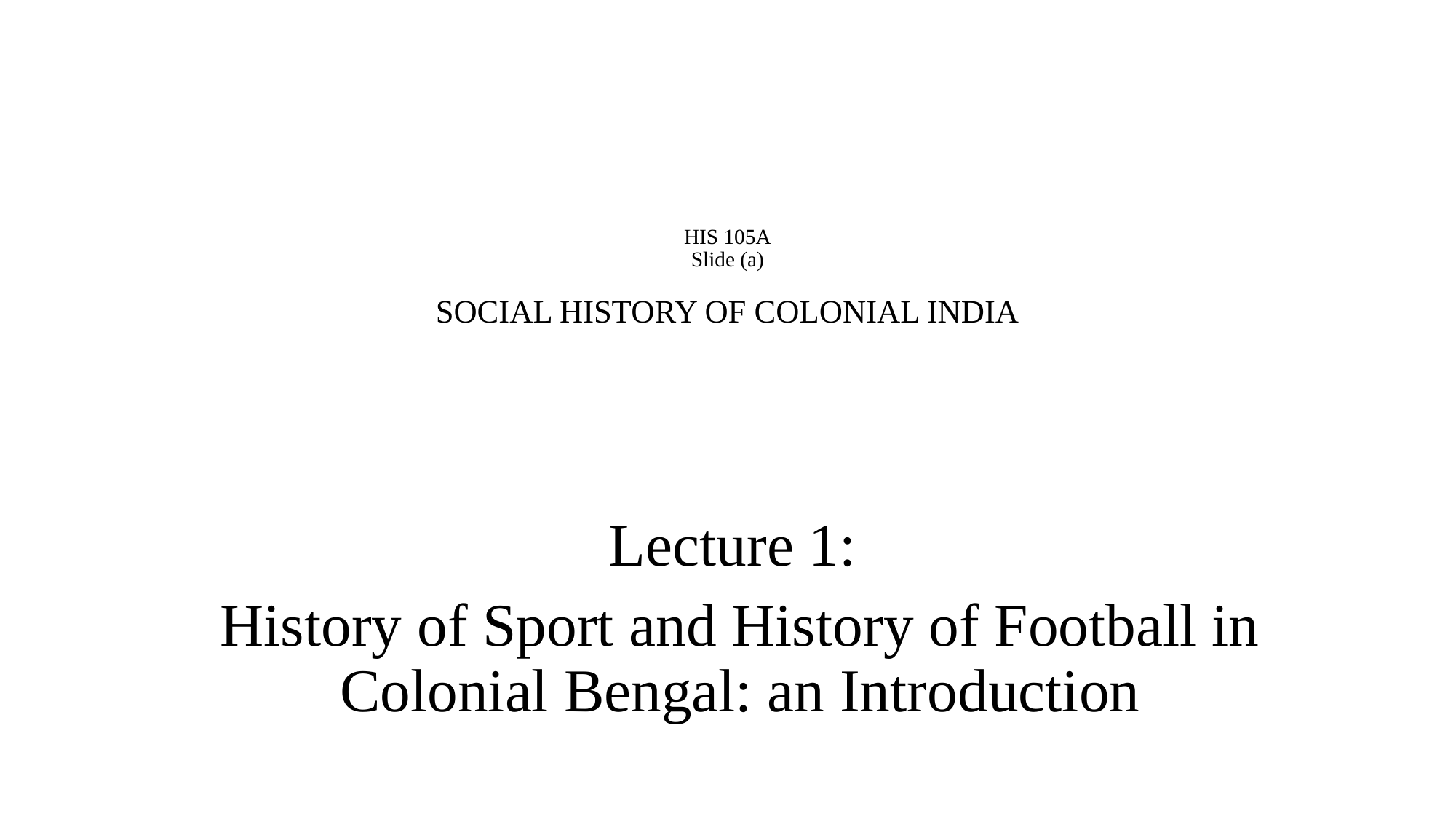

# HIS 105A Slide (a) SOCIAL HISTORY OF COLONIAL INDIA

Lecture 1:
History of Sport and History of Football in Colonial Bengal: an Introduction